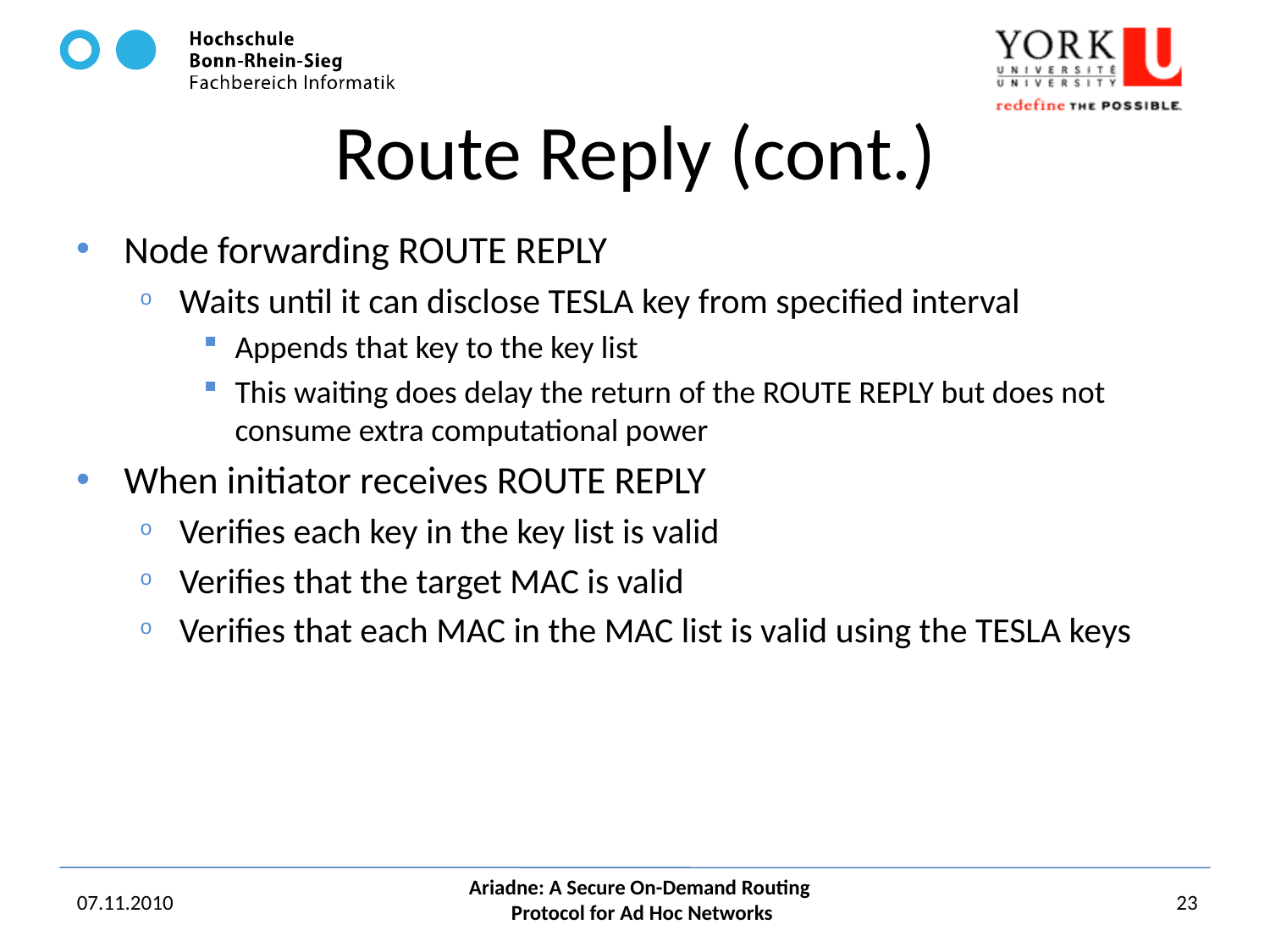

# Route Reply (cont.)
Node forwarding ROUTE REPLY
Waits until it can disclose TESLA key from specified interval
Appends that key to the key list
This waiting does delay the return of the ROUTE REPLY but does not consume extra computational power
When initiator receives ROUTE REPLY
Verifies each key in the key list is valid
Verifies that the target MAC is valid
Verifies that each MAC in the MAC list is valid using the TESLA keys